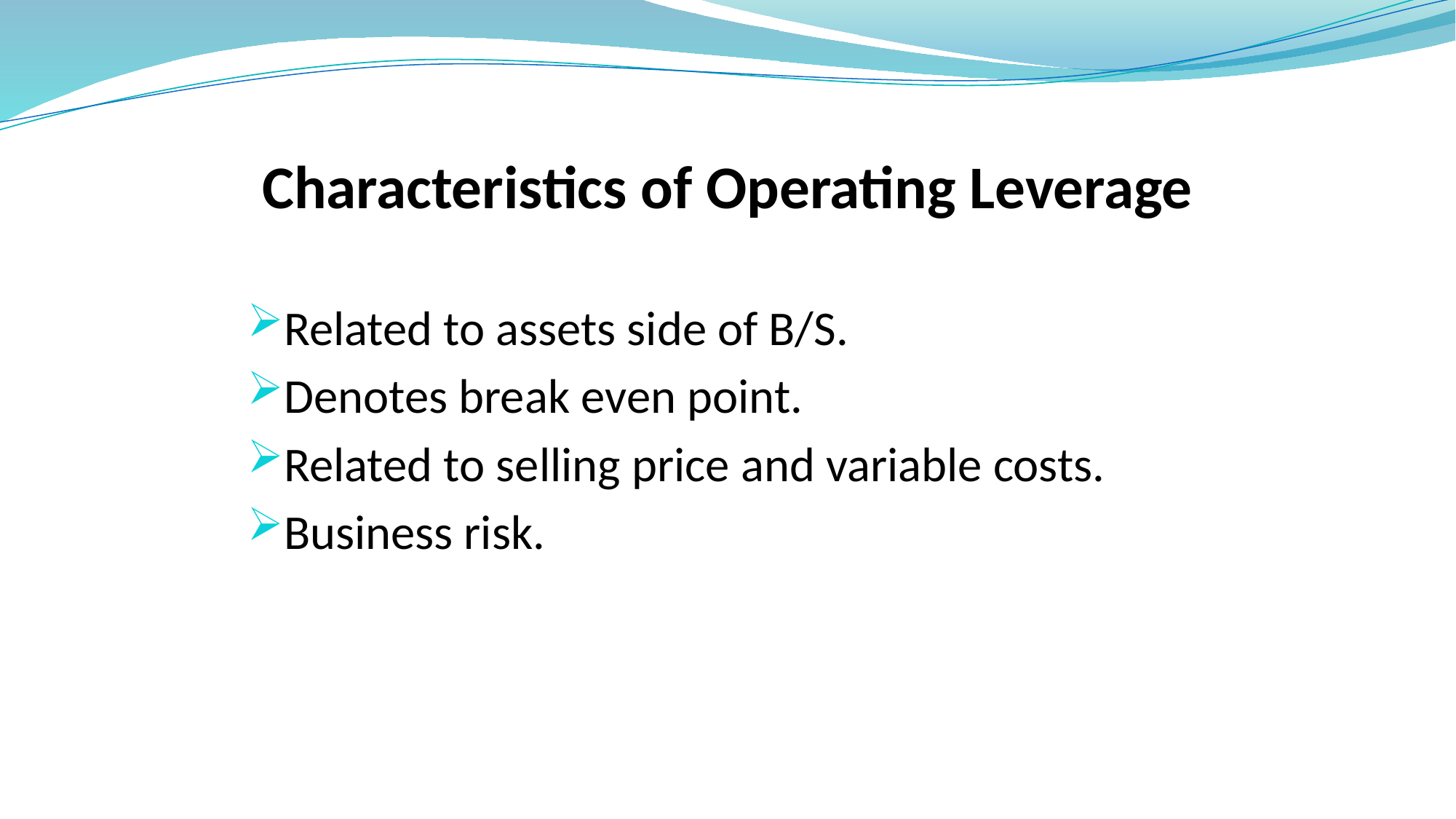

# Characteristics of Operating Leverage
Related to assets side of B/S.
Denotes break even point.
Related to selling price and variable costs.
Business risk.